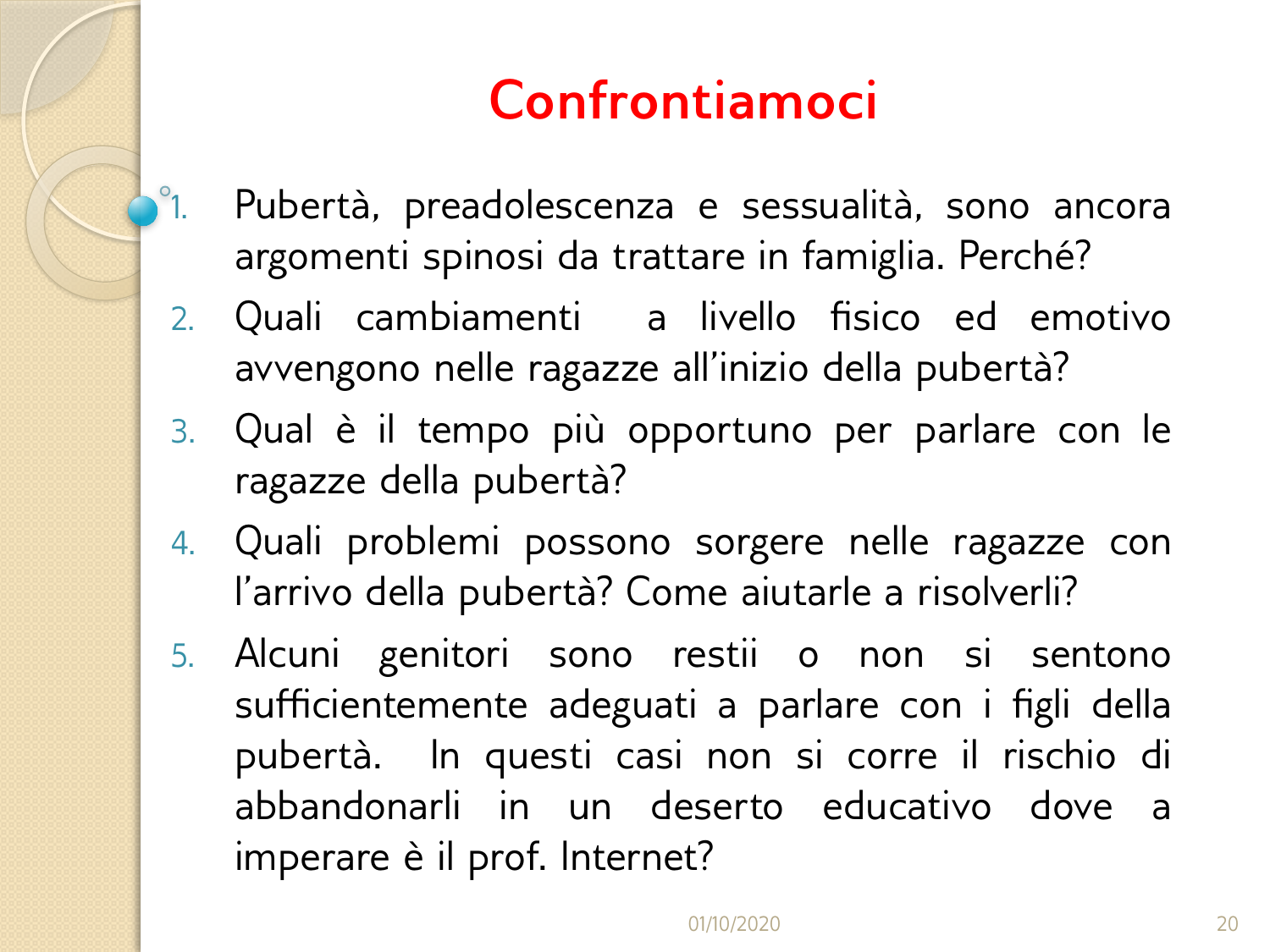

# Confrontiamoci
Pubertà, preadolescenza e sessualità, sono ancora argomenti spinosi da trattare in famiglia. Perché?
Quali cambiamenti  a livello fisico ed emotivo avvengono nelle ragazze all’inizio della pubertà?
Qual è il tempo più opportuno per parlare con le ragazze della pubertà?
Quali problemi possono sorgere nelle ragazze con l’arrivo della pubertà? Come aiutarle a risolverli?
Alcuni genitori sono restii o non si sentono sufficientemente adeguati a parlare con i figli della pubertà.  In questi casi non si corre il rischio di abbandonarli in un deserto educativo dove a imperare è il prof. Internet?
01/10/2020
20